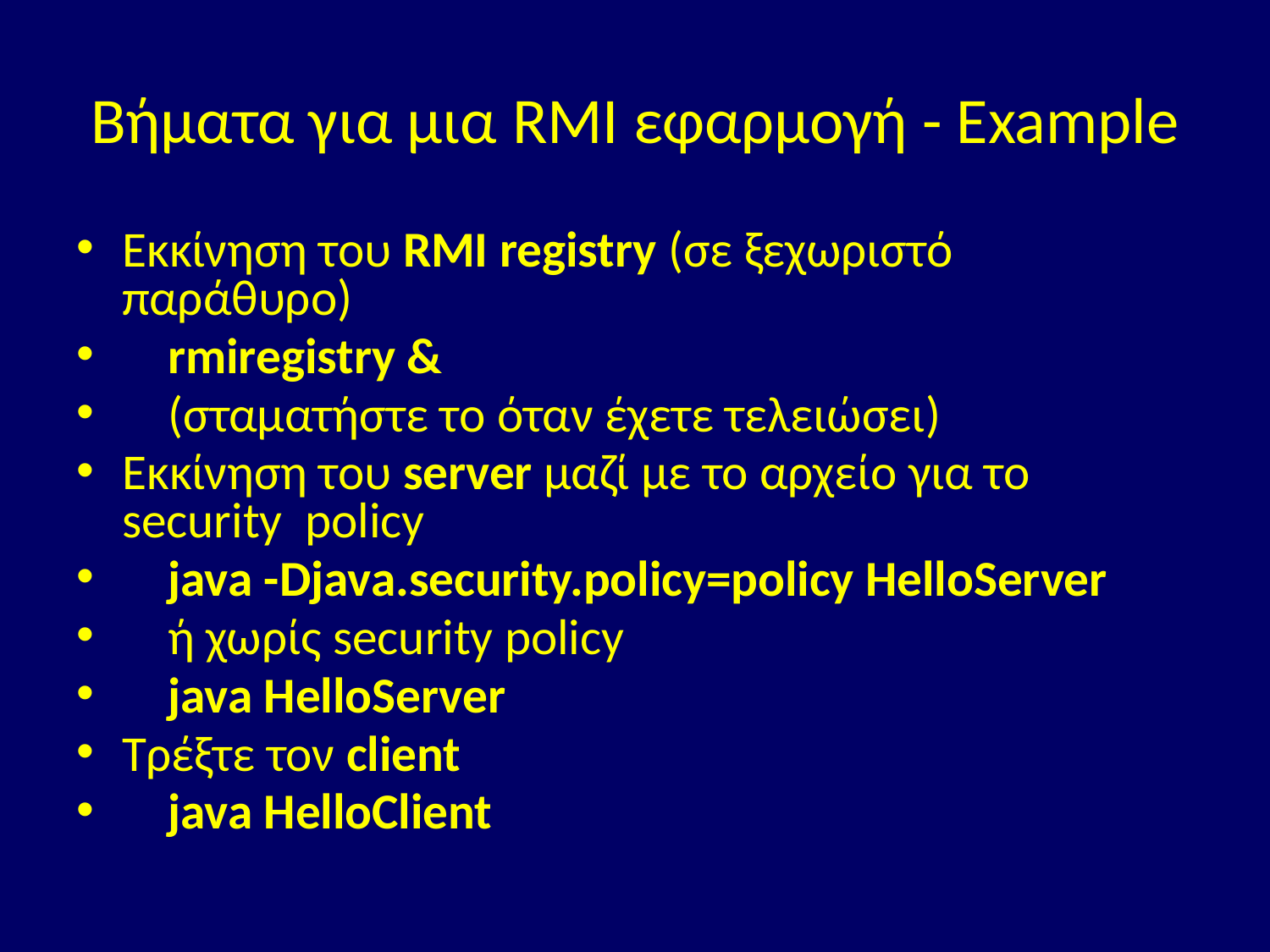

# Βήματα για μια RMI εφαρμογή - Example
Εκκίνηση του RMI registry (σε ξεχωριστό παράθυρο)
    rmiregistry &
    (σταματήστε το όταν έχετε τελειώσει)
Εκκίνηση του server μαζί με το αρχείο για το security  policy
    java -Djava.security.policy=policy HelloServer
    ή χωρίς security policy
    java HelloServer
Τρέξτε τον client
    java HelloClient